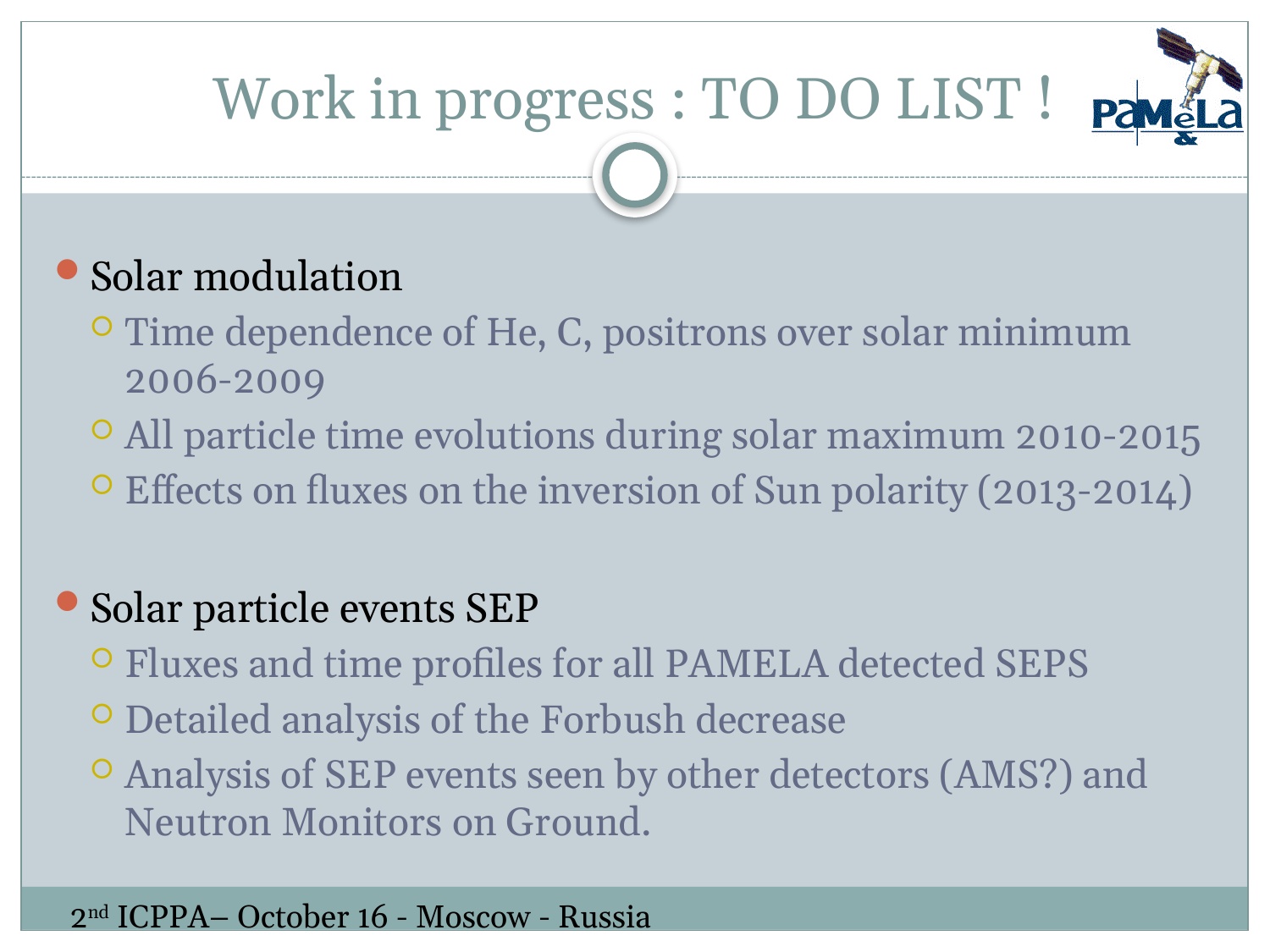

# Work in progress : TO DO LIST !

Solar modulation
Time dependence of He, C, positrons over solar minimum 2006-2009
All particle time evolutions during solar maximum 2010-2015
Effects on fluxes on the inversion of Sun polarity (2013-2014)

Solar particle events SEP
Fluxes and time profiles for all PAMELA detected SEPS
Detailed analysis of the Forbush decrease
Analysis of SEP events seen by other detectors (AMS?) and Neutron Monitors on Ground.

2nd ICPPA– October 16 - Moscow - Russia